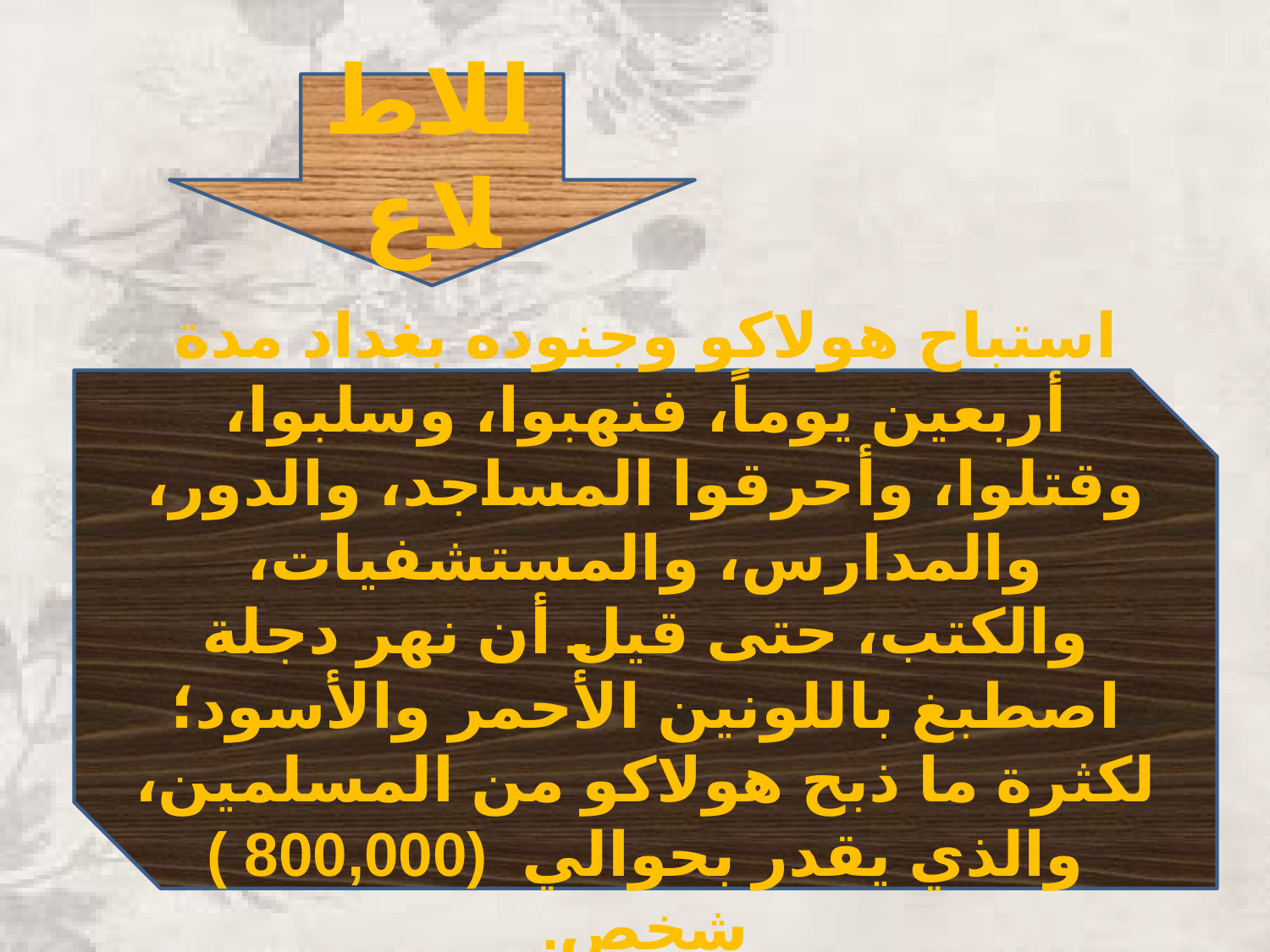

للاطلاع
استباح هولاكو وجنوده بغداد مدة أربعين يوماً، فنهبوا، وسلبوا، وقتلوا، وأحرقوا المساجد، والدور، والمدارس، والمستشفيات، والكتب، حتى قيل أن نهر دجلة اصطبغ باللونين الأحمر والأسود؛ لكثرة ما ذبح هولاكو من المسلمين، والذي يقدر بحوالي  (800,000 ) شخص.